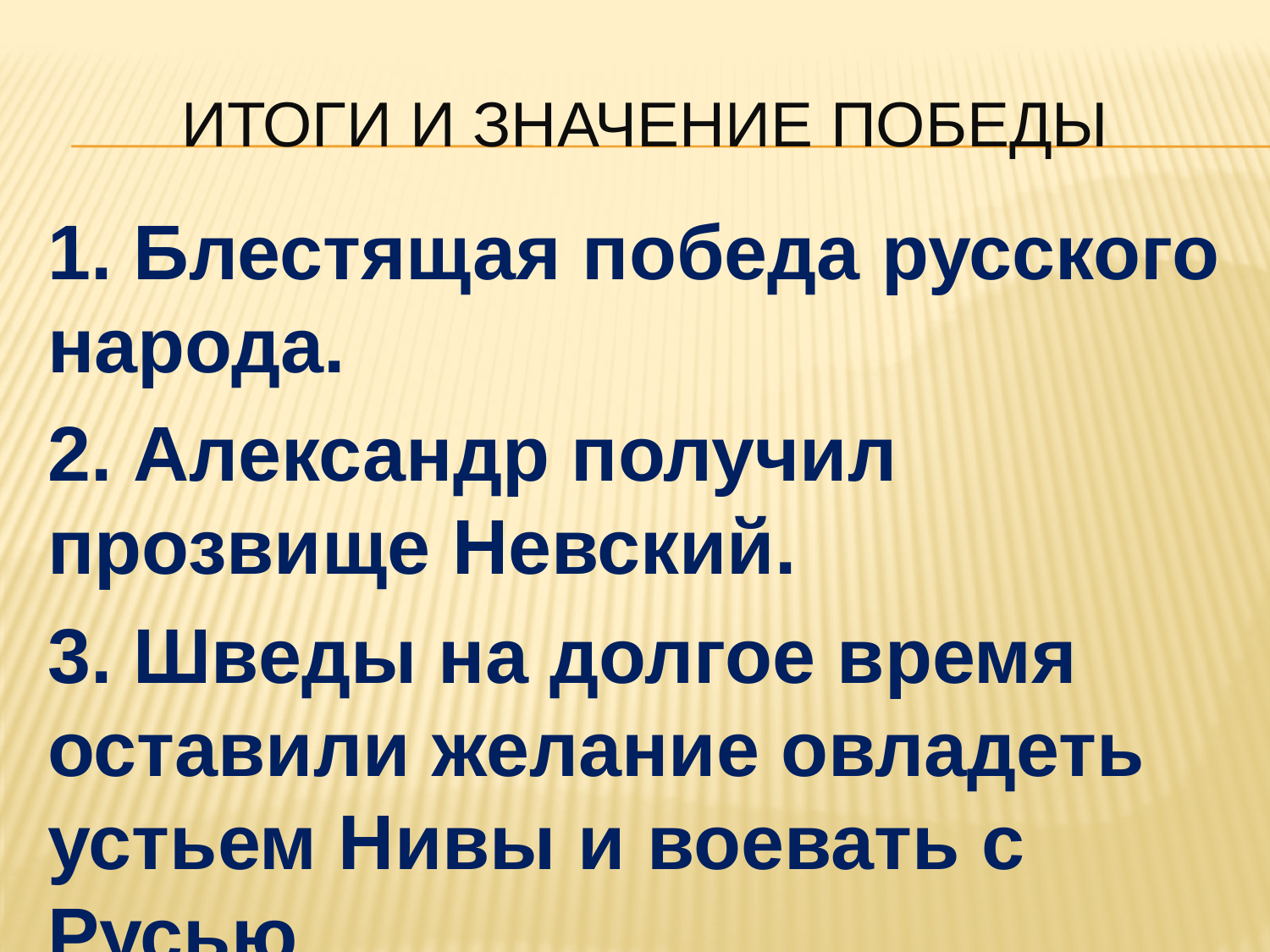

# Итоги и значение победы
1. Блестящая победа русского народа.
2. Александр получил прозвище Невский.
3. Шведы на долгое время оставили желание овладеть устьем Нивы и воевать с Русью